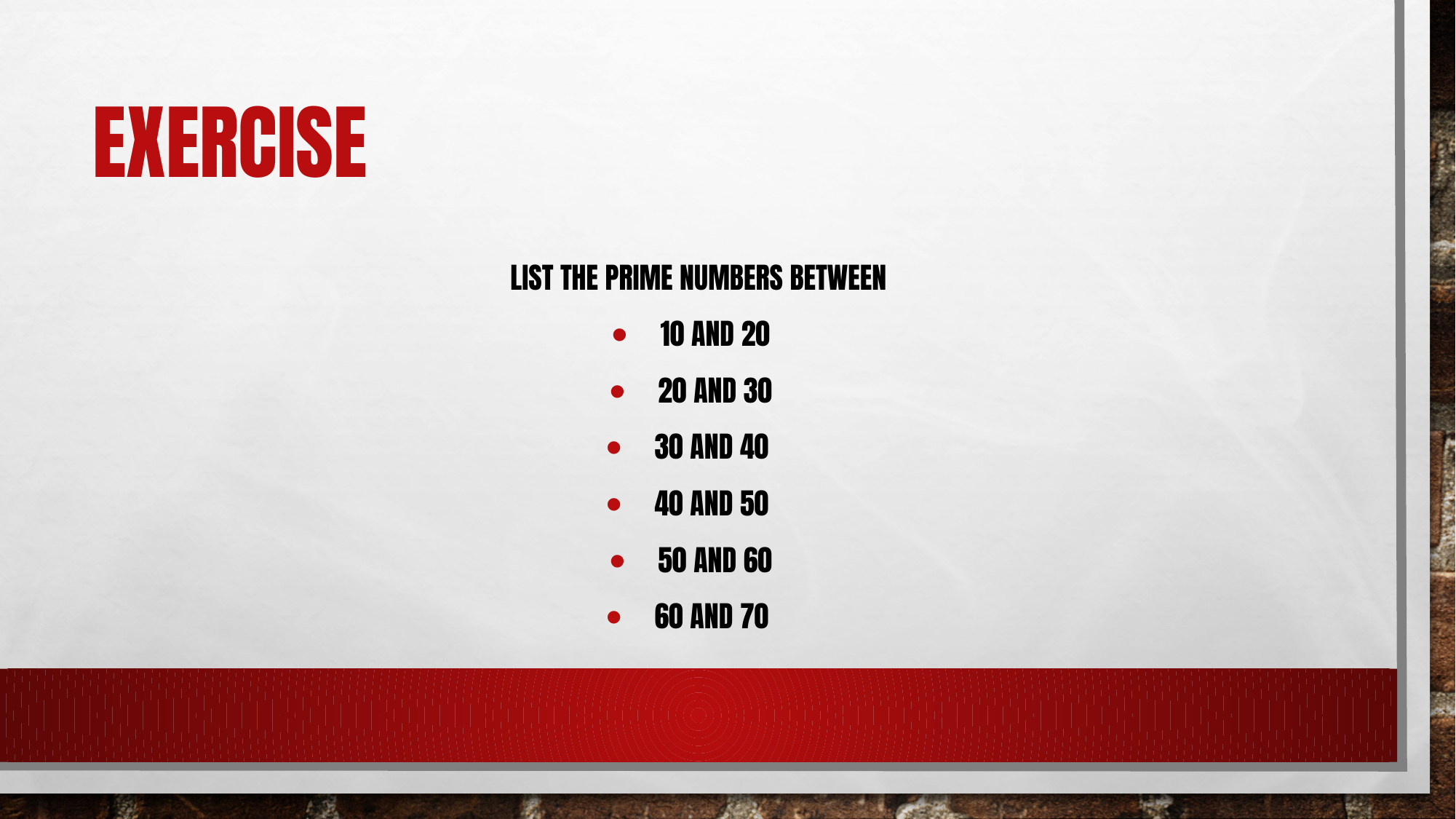

# Exercise
List the prime numbers between
10 and 20
20 and 30
30 and 40
40 and 50
50 and 60
60 and 70